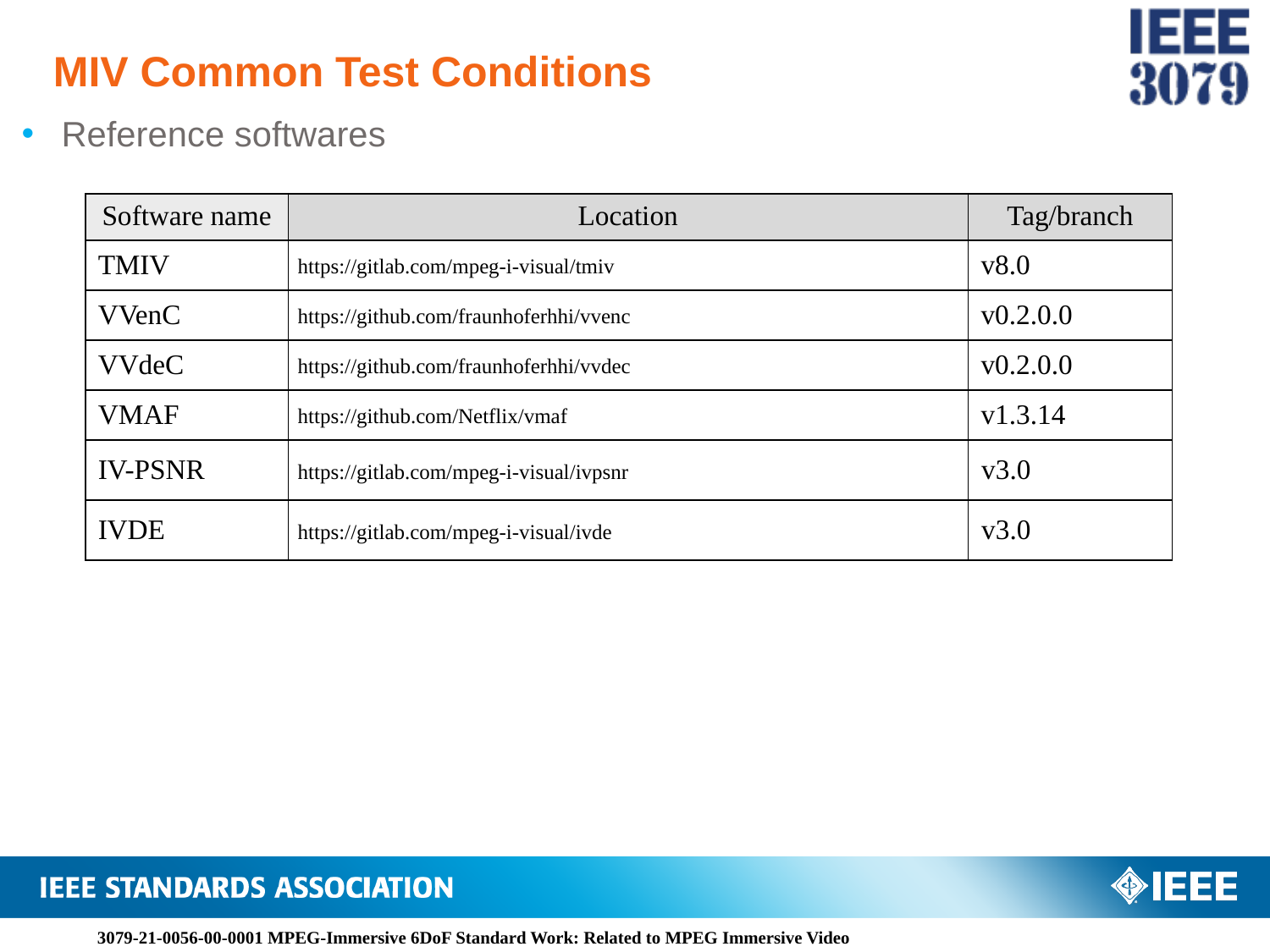

# MIV Common Test Conditions
Reference softwares
| Software name | Location | Tag/branch |
| --- | --- | --- |
| TMIV | https://gitlab.com/mpeg-i-visual/tmiv | v8.0 |
| VVenC | https://github.com/fraunhoferhhi/vvenc | v0.2.0.0 |
| VVdeC | https://github.com/fraunhoferhhi/vvdec | v0.2.0.0 |
| VMAF | https://github.com/Netflix/vmaf | v1.3.14 |
| IV-PSNR | https://gitlab.com/mpeg-i-visual/ivpsnr | v3.0 |
| IVDE | https://gitlab.com/mpeg-i-visual/ivde | v3.0 |
3079-21-0056-00-0001 MPEG-Immersive 6DoF Standard Work: Related to MPEG Immersive Video